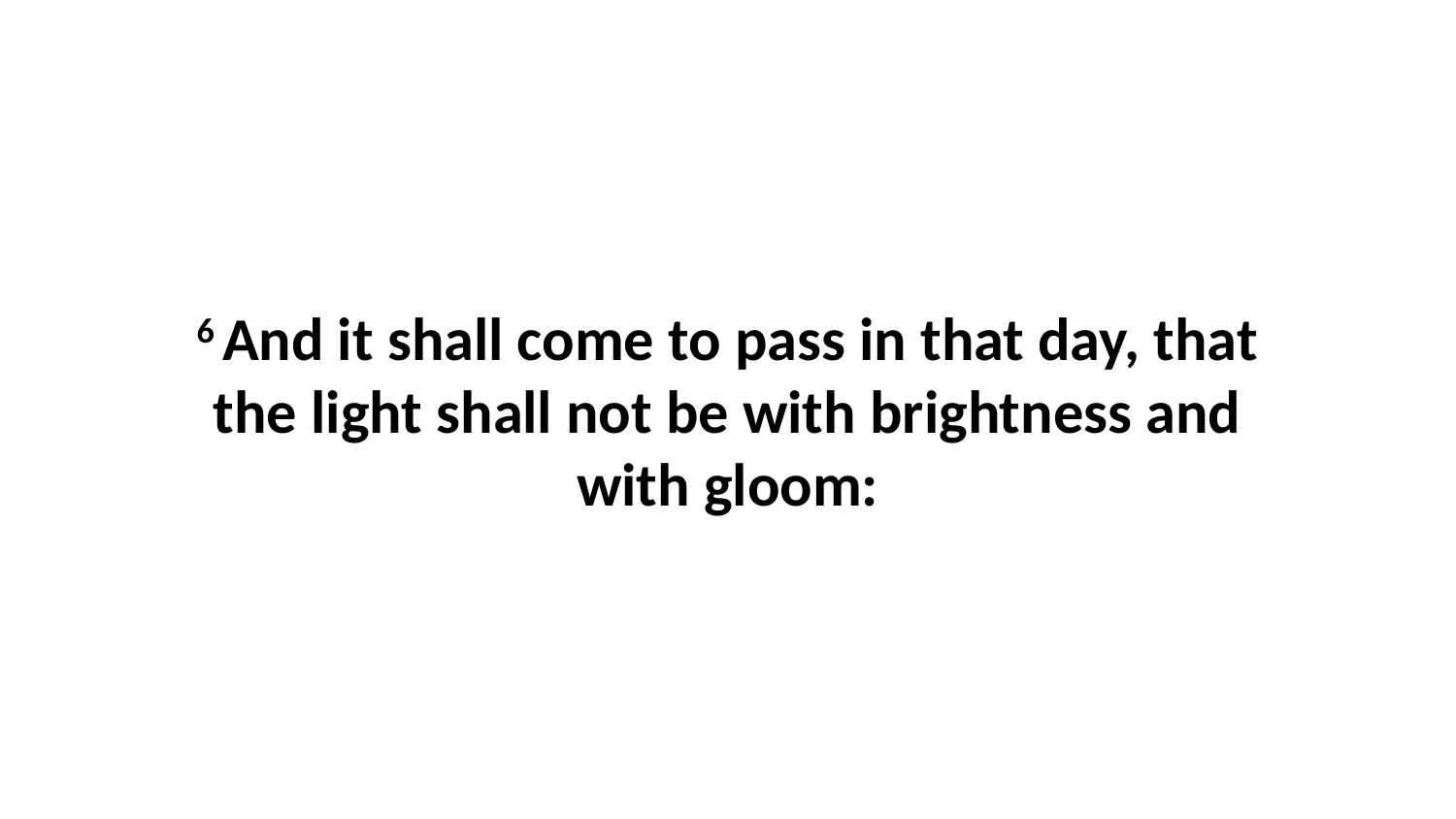

6 And it shall come to pass in that day, that the light shall not be with brightness and with gloom: